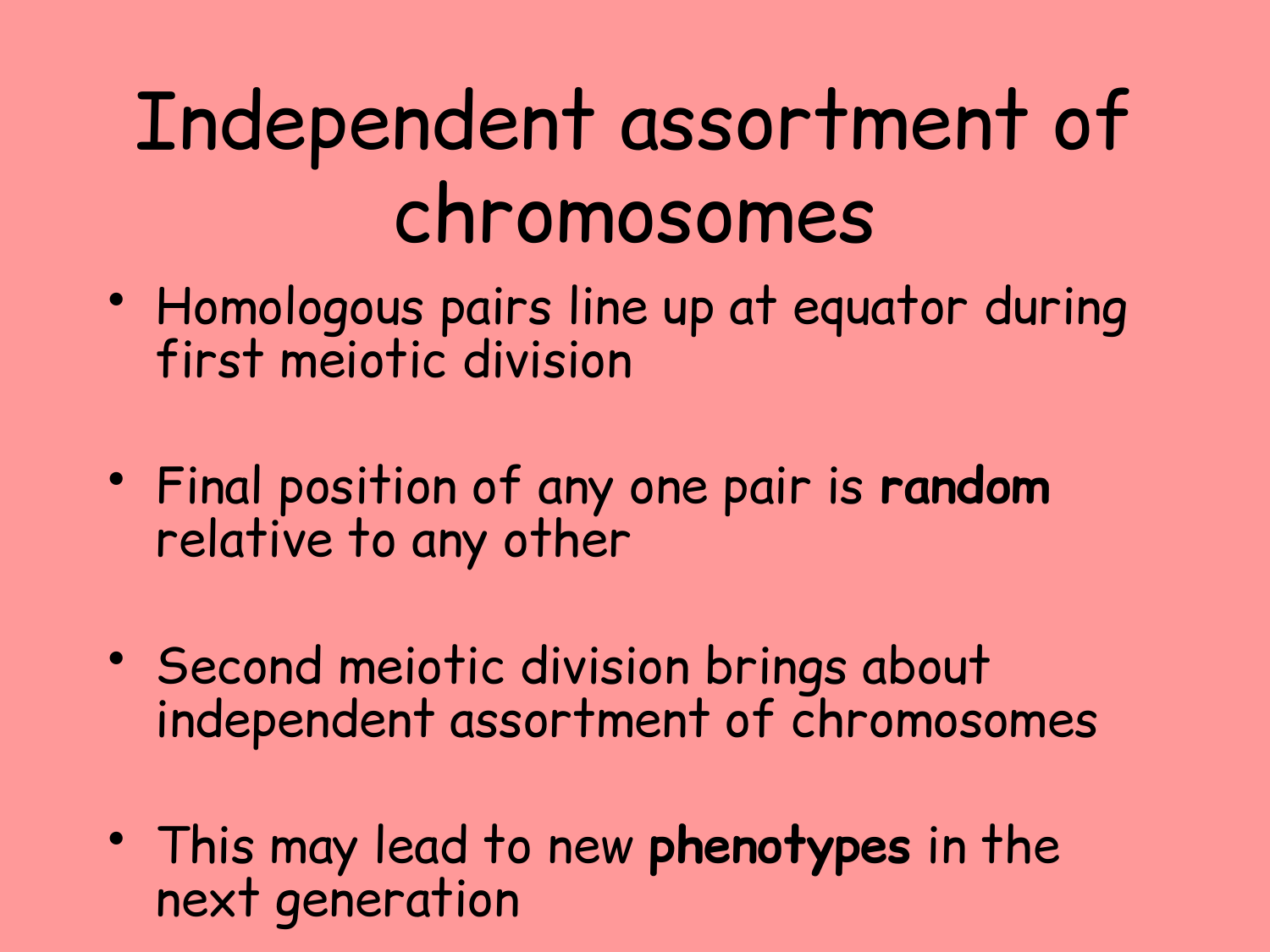

# Independent assortment of chromosomes
Homologous pairs line up at equator during first meiotic division

Final position of any one pair is random relative to any other

Second meiotic division brings about independent assortment of chromosomes

This may lead to new phenotypes in the next generation